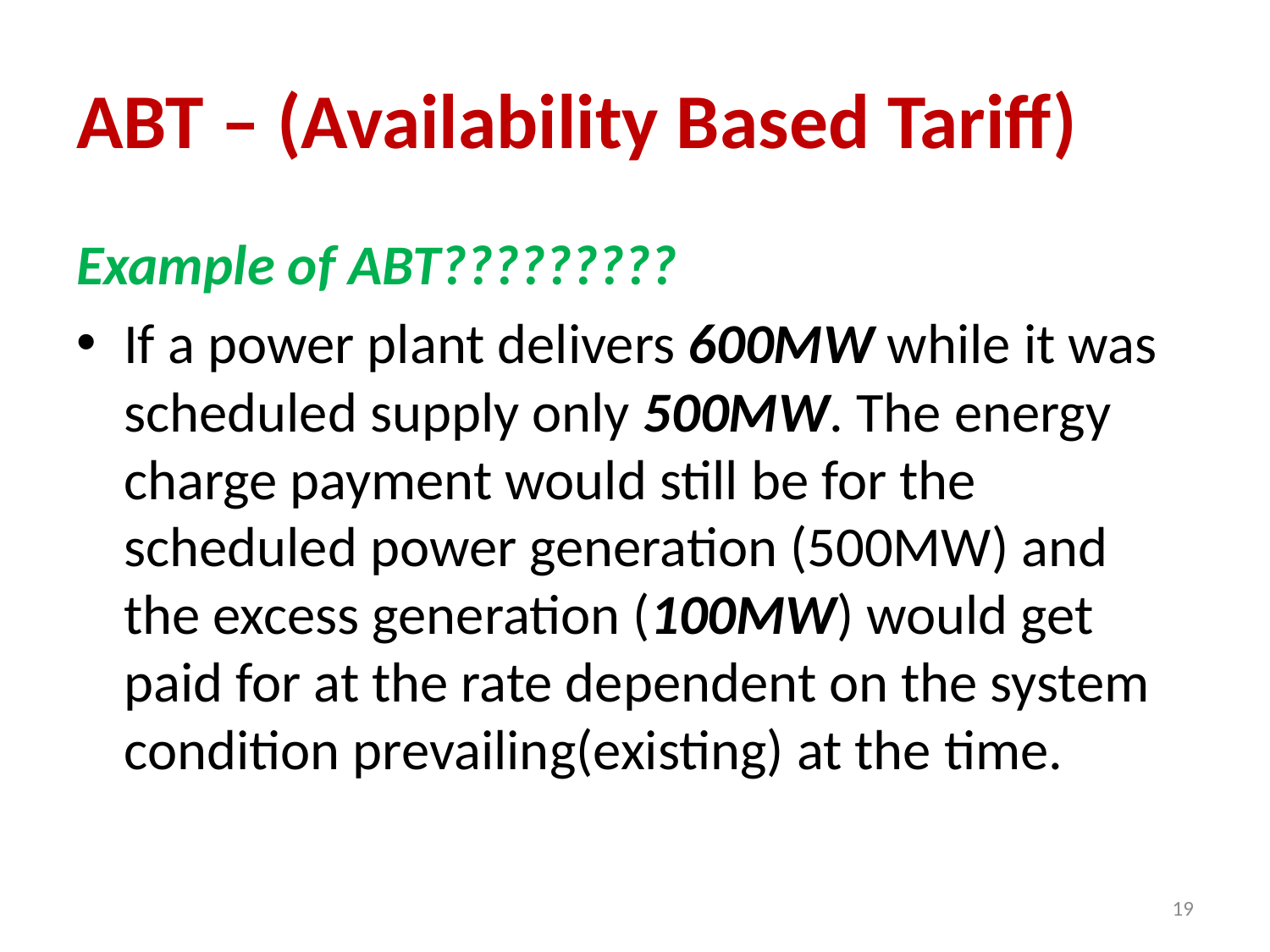

# ABT – (Availability Based Tariff)
Example of ABT?????????
If a power plant delivers 600MW while it was scheduled supply only 500MW. The energy charge payment would still be for the scheduled power generation (500MW) and the excess generation (100MW) would get paid for at the rate dependent on the system condition prevailing(existing) at the time.

19